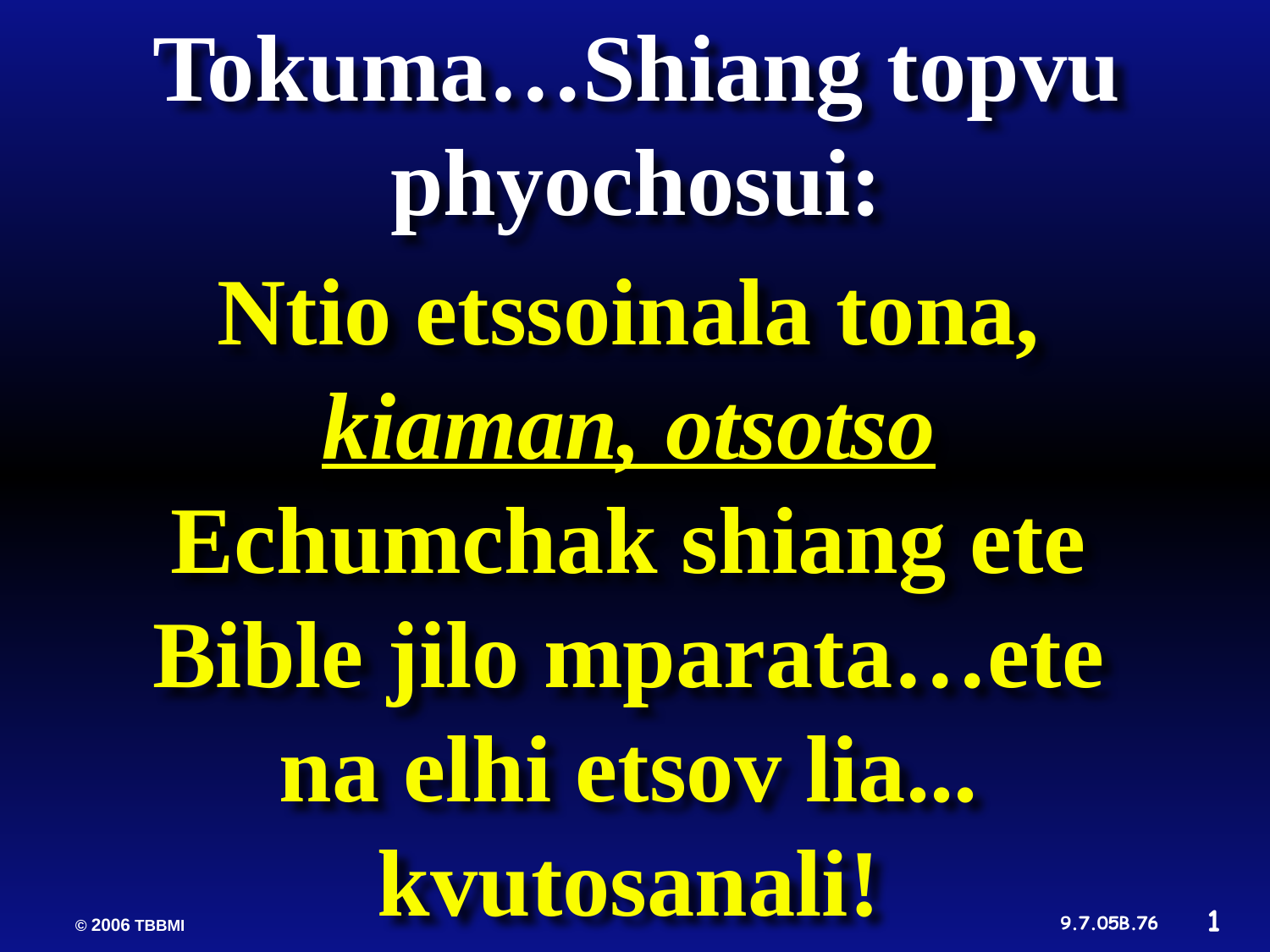

Tokuma…Shiang topvu phyochosui:

Ntio etssoinala tona, kiaman, otsotso Echumchak shiang ete Bible jilo mparata…ete na elhi etsov lia... kvutosanali!

1

76